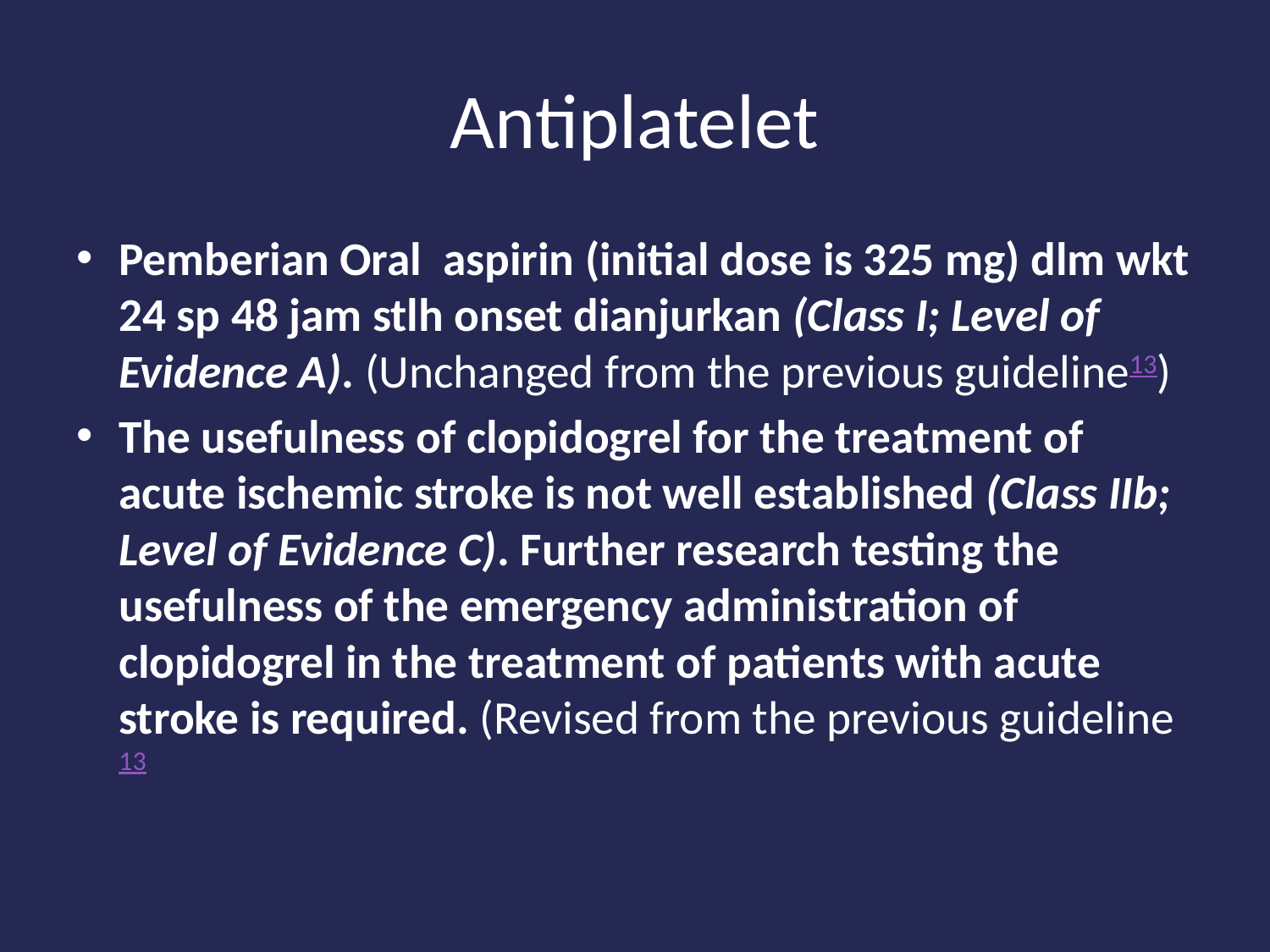

# Antiplatelet
Pemberian Oral  aspirin (initial dose is 325 mg) dlm wkt 24 sp 48 jam stlh onset dianjurkan (Class I; Level of Evidence A). (Unchanged from the previous guideline13)
The usefulness of clopidogrel for the treatment of acute ischemic stroke is not well established (Class IIb; Level of Evidence C). Further research testing the usefulness of the emergency administration of clopidogrel in the treatment of patients with acute stroke is required. (Revised from the previous guideline13